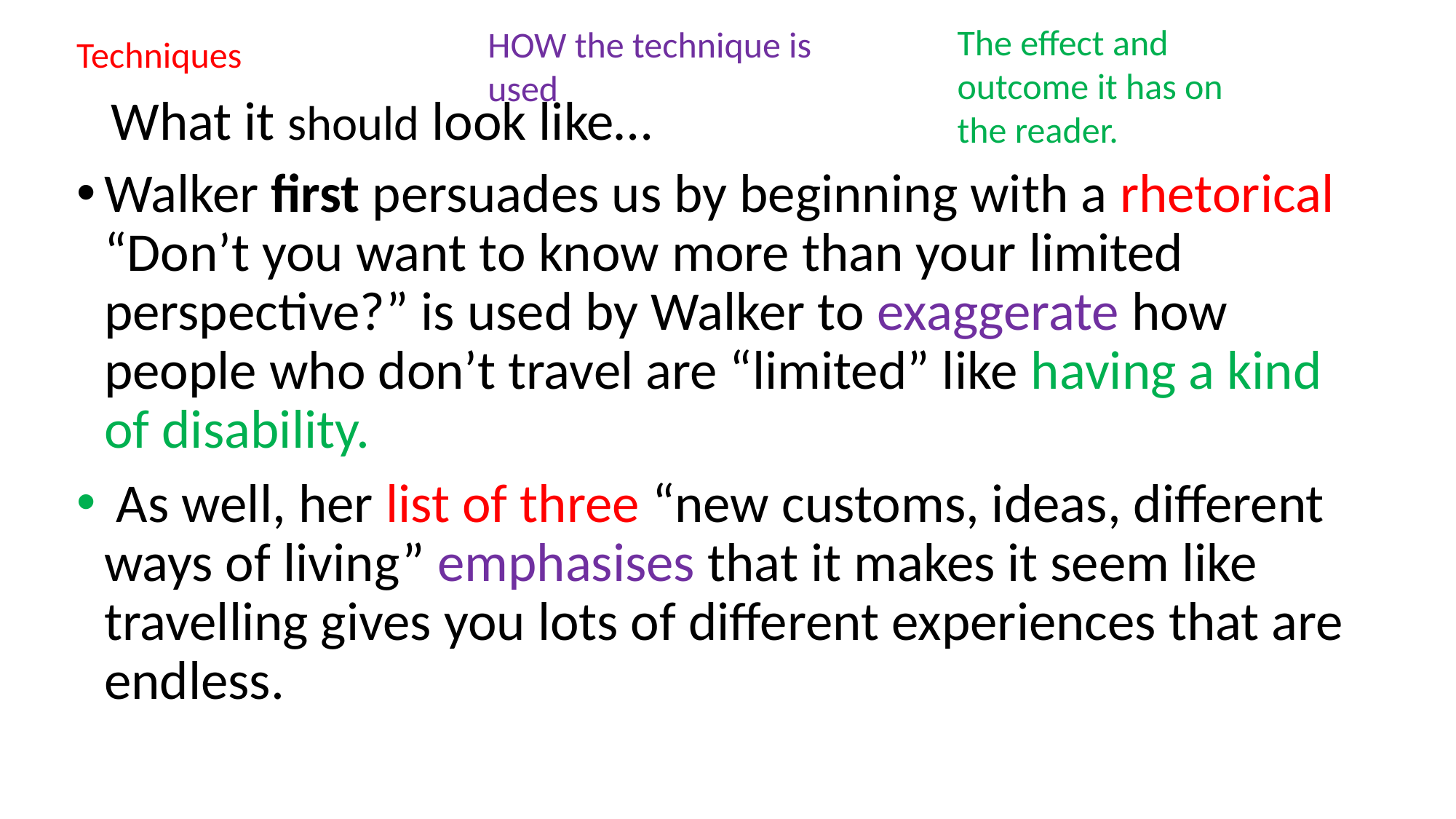

The effect and outcome it has on the reader.
HOW the technique is used
Techniques
# What it should look like…
Walker first persuades us by beginning with a rhetorical “Don’t you want to know more than your limited perspective?” is used by Walker to exaggerate how people who don’t travel are “limited” like having a kind of disability.
 As well, her list of three “new customs, ideas, different ways of living” emphasises that it makes it seem like travelling gives you lots of different experiences that are endless.